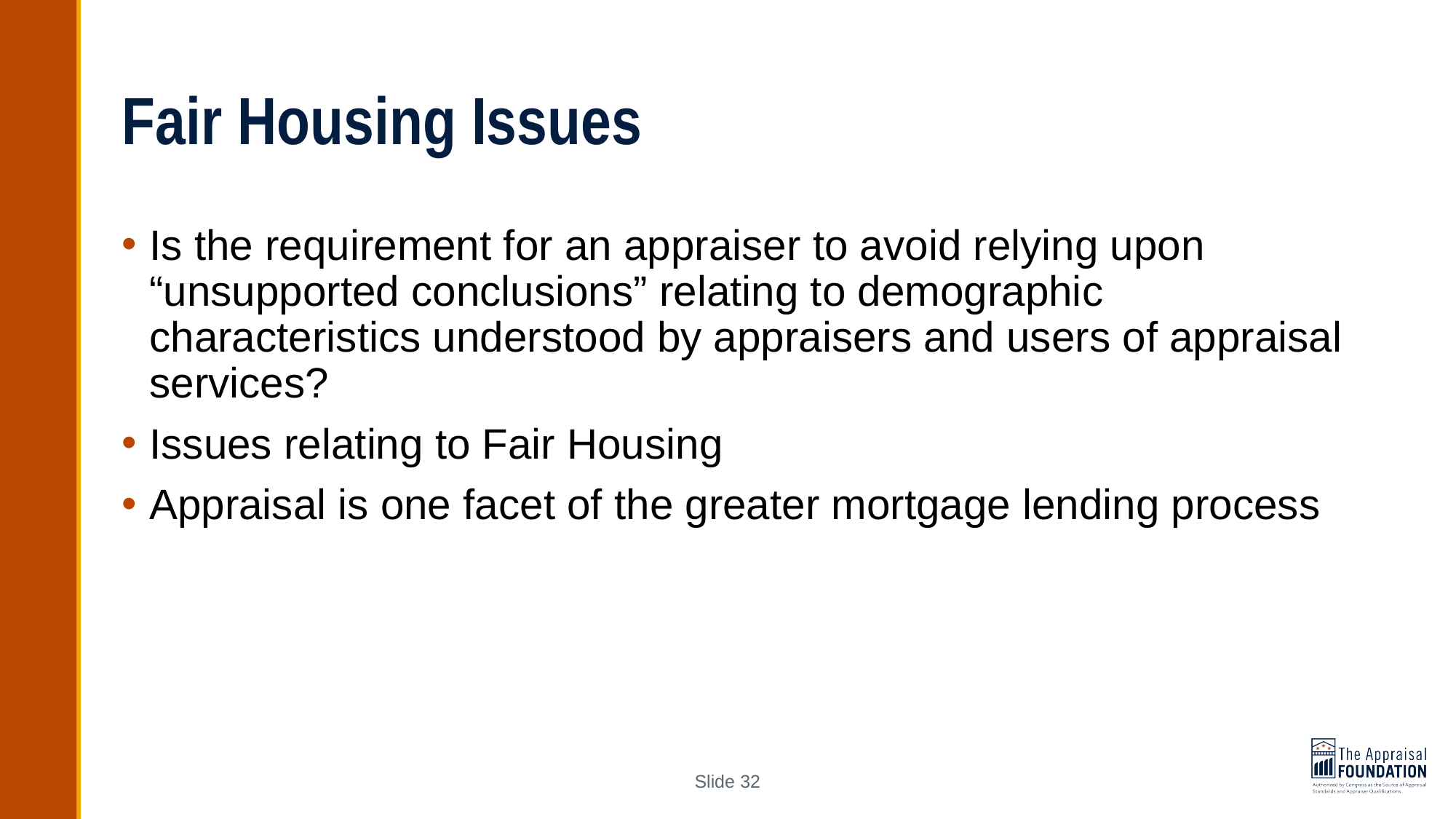

# Fair Housing Issues
Is the requirement for an appraiser to avoid relying upon “unsupported conclusions” relating to demographic characteristics understood by appraisers and users of appraisal services?
Issues relating to Fair Housing
Appraisal is one facet of the greater mortgage lending process
Slide 32